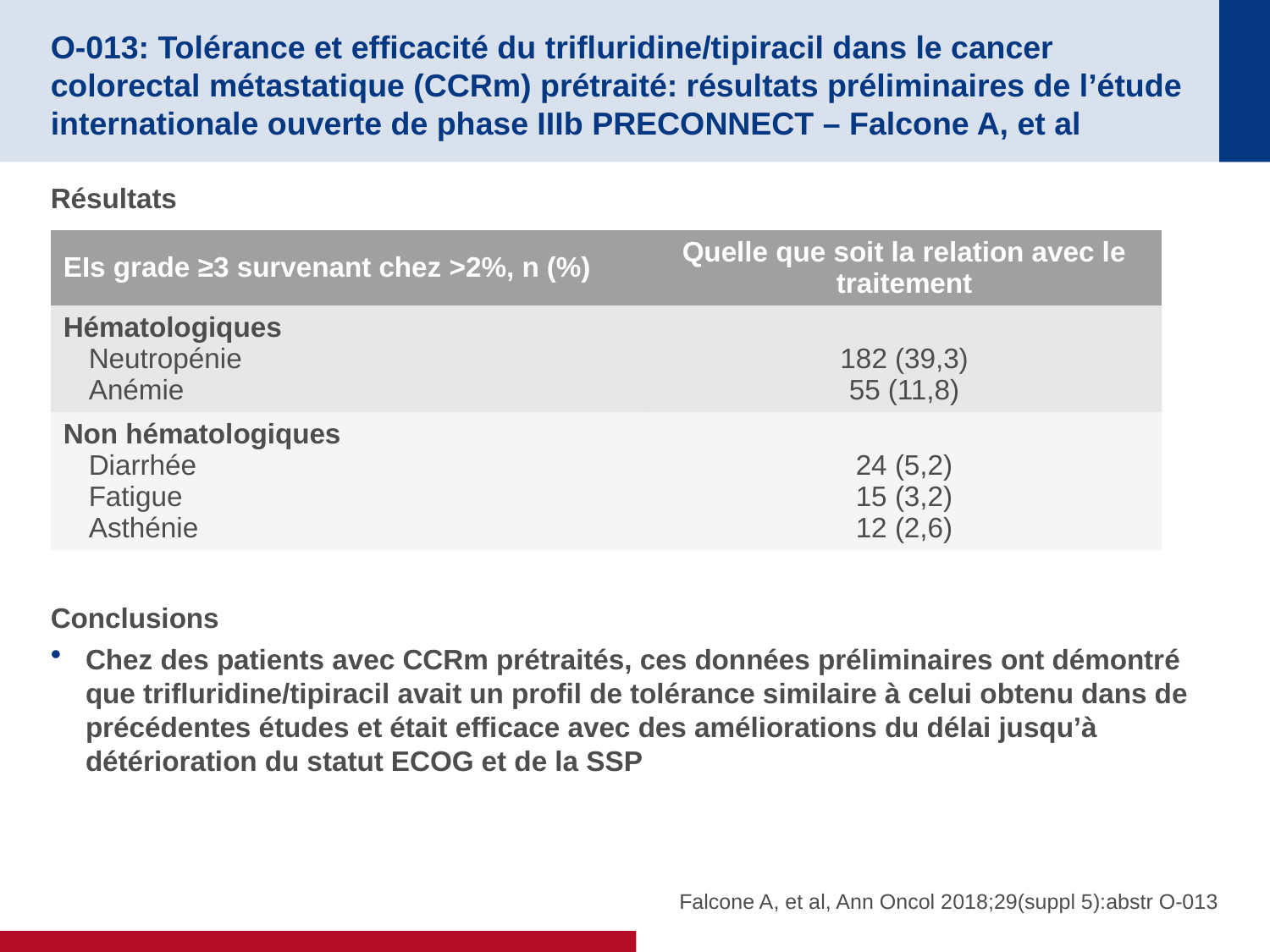

# O-013: Tolérance et efficacité du trifluridine/tipiracil dans le cancer colorectal métastatique (CCRm) prétraité: résultats préliminaires de l’étude internationale ouverte de phase IIIb PRECONNECT – Falcone A, et al
Résultats

Conclusions
Chez des patients avec CCRm prétraités, ces données préliminaires ont démontré que trifluridine/tipiracil avait un profil de tolérance similaire à celui obtenu dans de précédentes études et était efficace avec des améliorations du délai jusqu’à détérioration du statut ECOG et de la SSP
| EIs grade ≥3 survenant chez >2%, n (%) | Quelle que soit la relation avec le traitement |
| --- | --- |
| Hématologiques Neutropénie Anémie | 182 (39,3) 55 (11,8) |
| Non hématologiques Diarrhée Fatigue Asthénie | 24 (5,2) 15 (3,2) 12 (2,6) |
Falcone A, et al, Ann Oncol 2018;29(suppl 5):abstr O-013